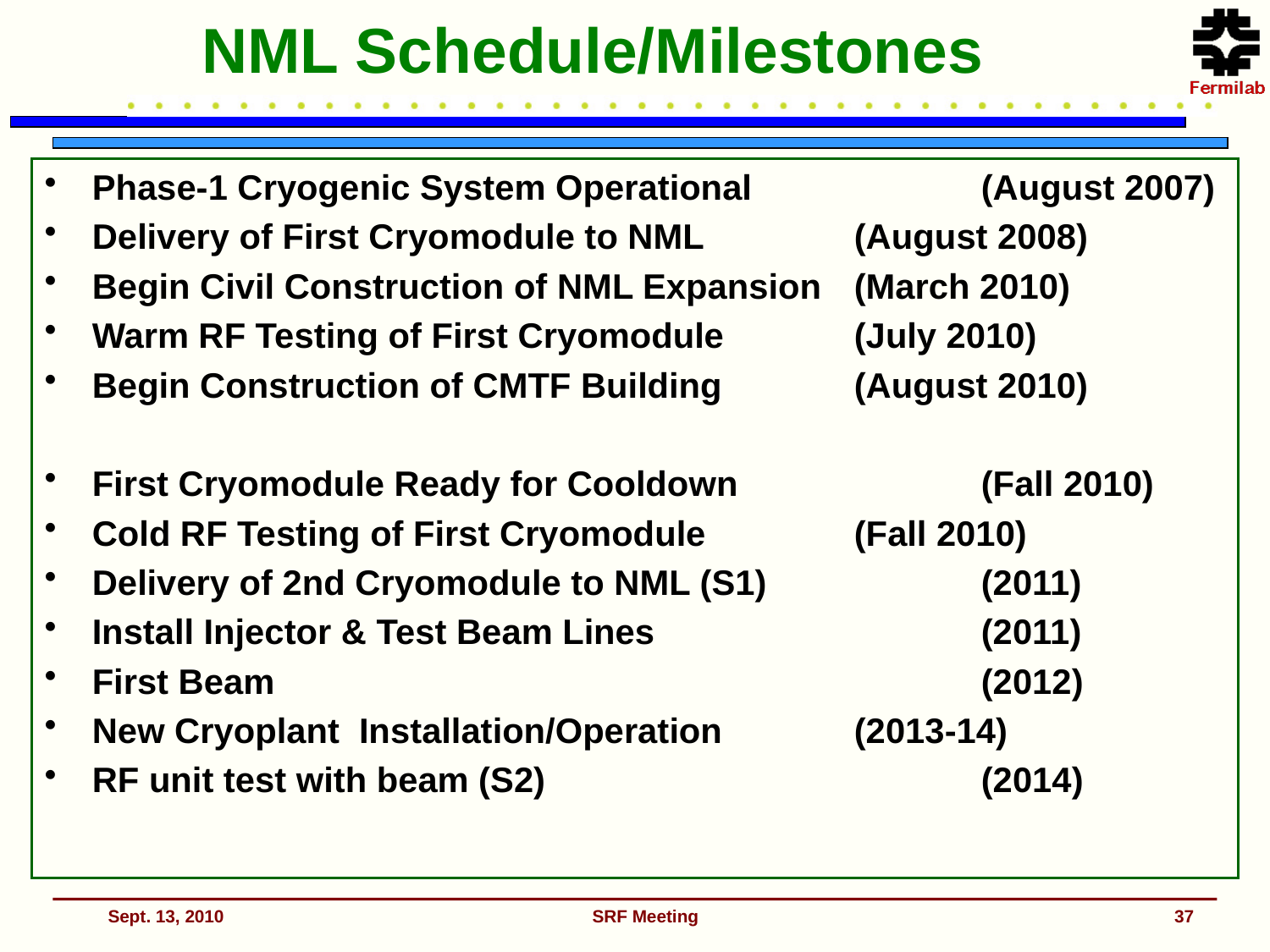

Phase-1 Cryogenic System Operational		(August 2007)
Delivery of First Cryomodule to NML		(August 2008)
Begin Civil Construction of NML Expansion	(March 2010)
Warm RF Testing of First Cryomodule		(July 2010)
Begin Construction of CMTF Building		(August 2010)

First Cryomodule Ready for Cooldown		(Fall 2010)
Cold RF Testing of First Cryomodule		(Fall 2010)
Delivery of 2nd Cryomodule to NML (S1)		(2011)
Install Injector & Test Beam Lines			(2011)
First Beam						(2012)
New Cryoplant  Installation/Operation		(2013-14)
RF unit test with beam (S2)				(2014)

NML Schedule/Milestones
Sept. 13, 2010
SRF Meeting
37